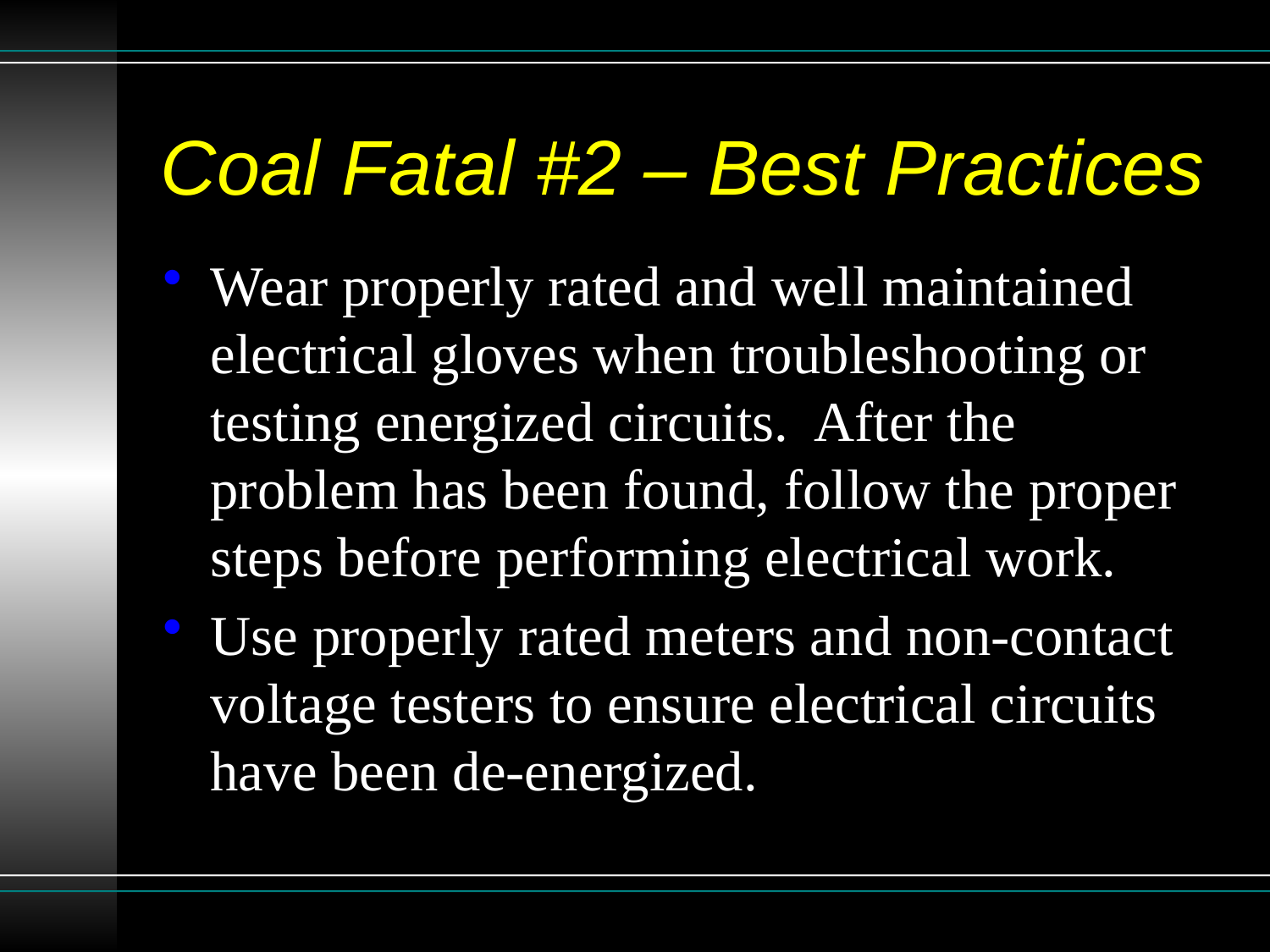

# Coal Fatal #2 – Best Practices
Wear properly rated and well maintained electrical gloves when troubleshooting or testing energized circuits.  After the problem has been found, follow the proper steps before performing electrical work.
Use properly rated meters and non-contact voltage testers to ensure electrical circuits have been de-energized.